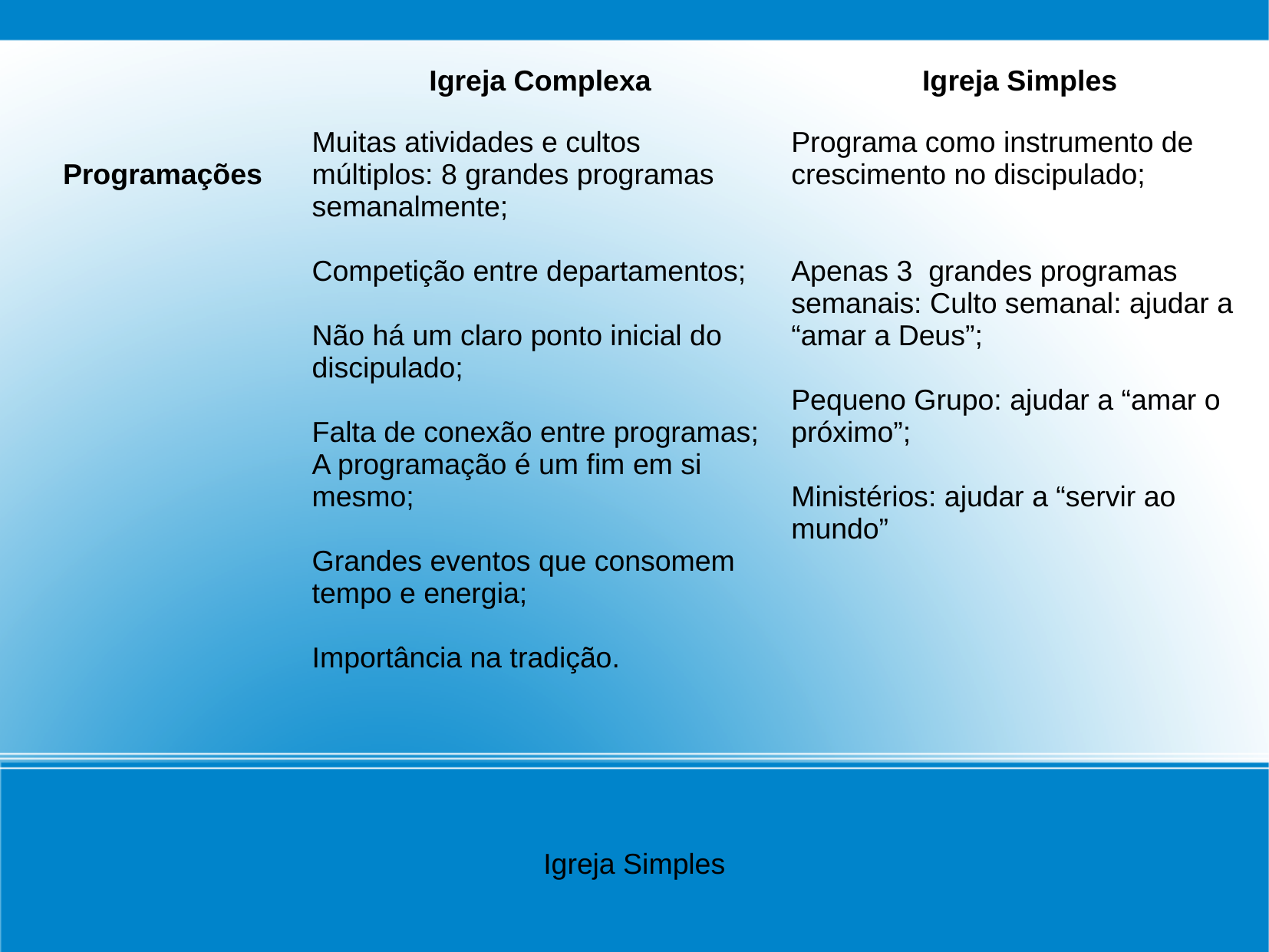

|  | Igreja Complexa | Igreja Simples |
| --- | --- | --- |
| Programações | Muitas atividades e cultos múltiplos: 8 grandes programas semanalmente; Competição entre departamentos; Não há um claro ponto inicial do discipulado; Falta de conexão entre programas; A programação é um fim em si mesmo; Grandes eventos que consomem tempo e energia; Importância na tradição. | Programa como instrumento de crescimento no discipulado; Apenas 3 grandes programas semanais: Culto semanal: ajudar a “amar a Deus”; Pequeno Grupo: ajudar a “amar o próximo”; Ministérios: ajudar a “servir ao mundo” |
Igreja Simples